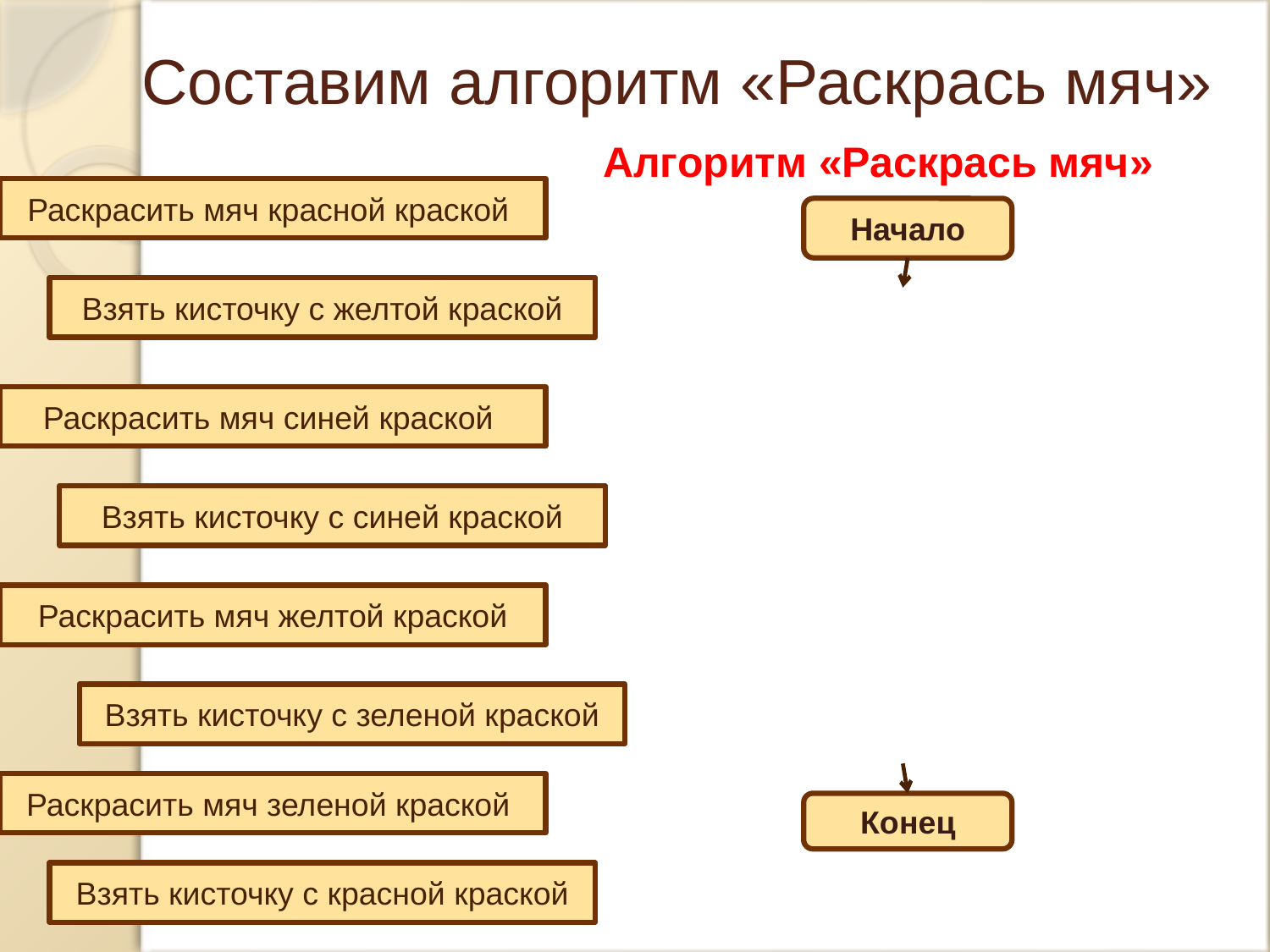

# Составим алгоритм «Раскрась мяч»
Алгоритм «Раскрась мяч»
Раскрасить мяч красной краской
Начало
Взять кисточку с желтой краской
Раскрасить мяч синей краской
Взять кисточку с синей краской
Раскрасить мяч желтой краской
Взять кисточку с зеленой краской
Раскрасить мяч зеленой краской
Конец
Взять кисточку с красной краской